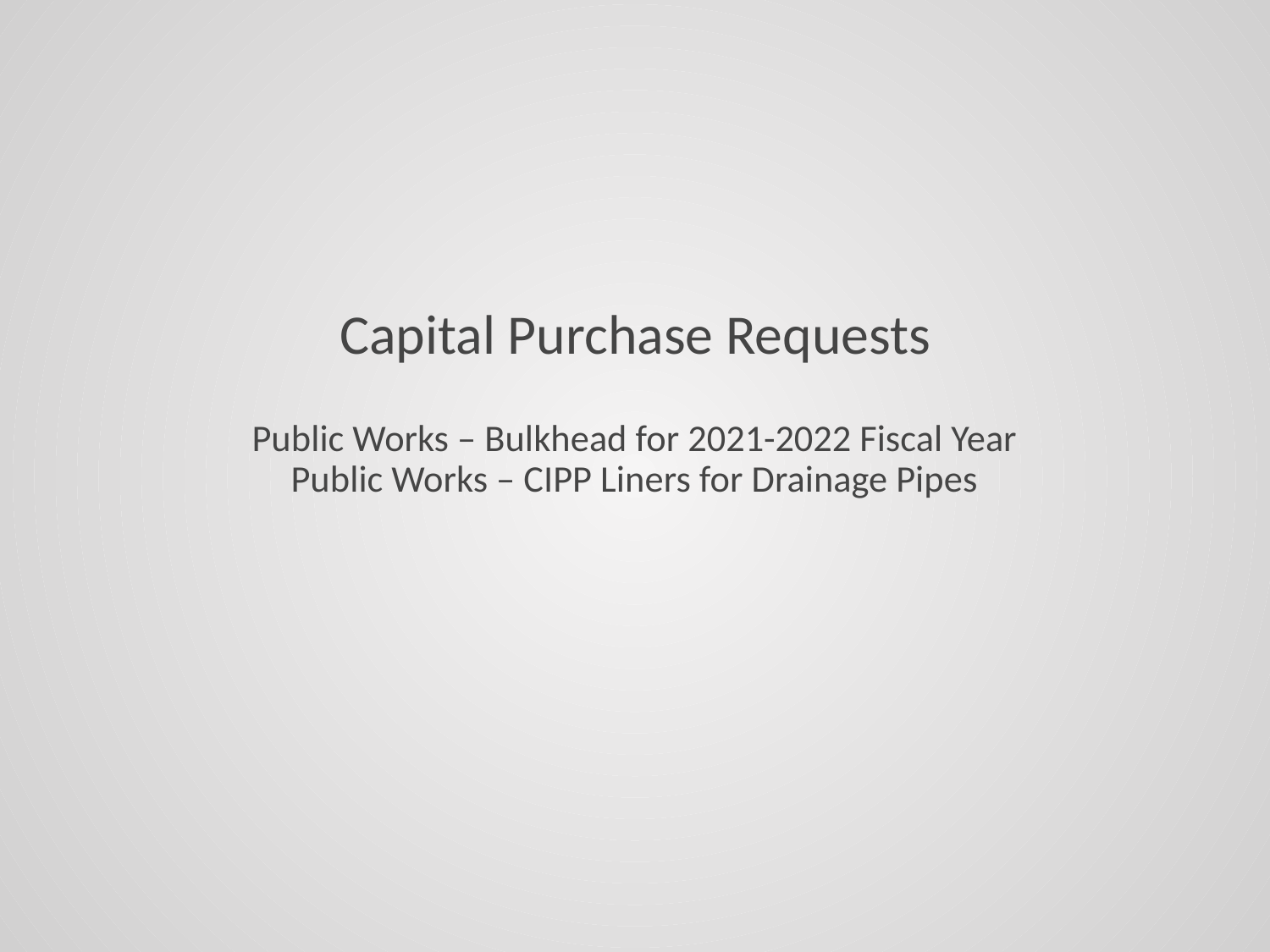

# Capital Purchase Requests Public Works – Bulkhead for 2021-2022 Fiscal Year Public Works – CIPP Liners for Drainage Pipes